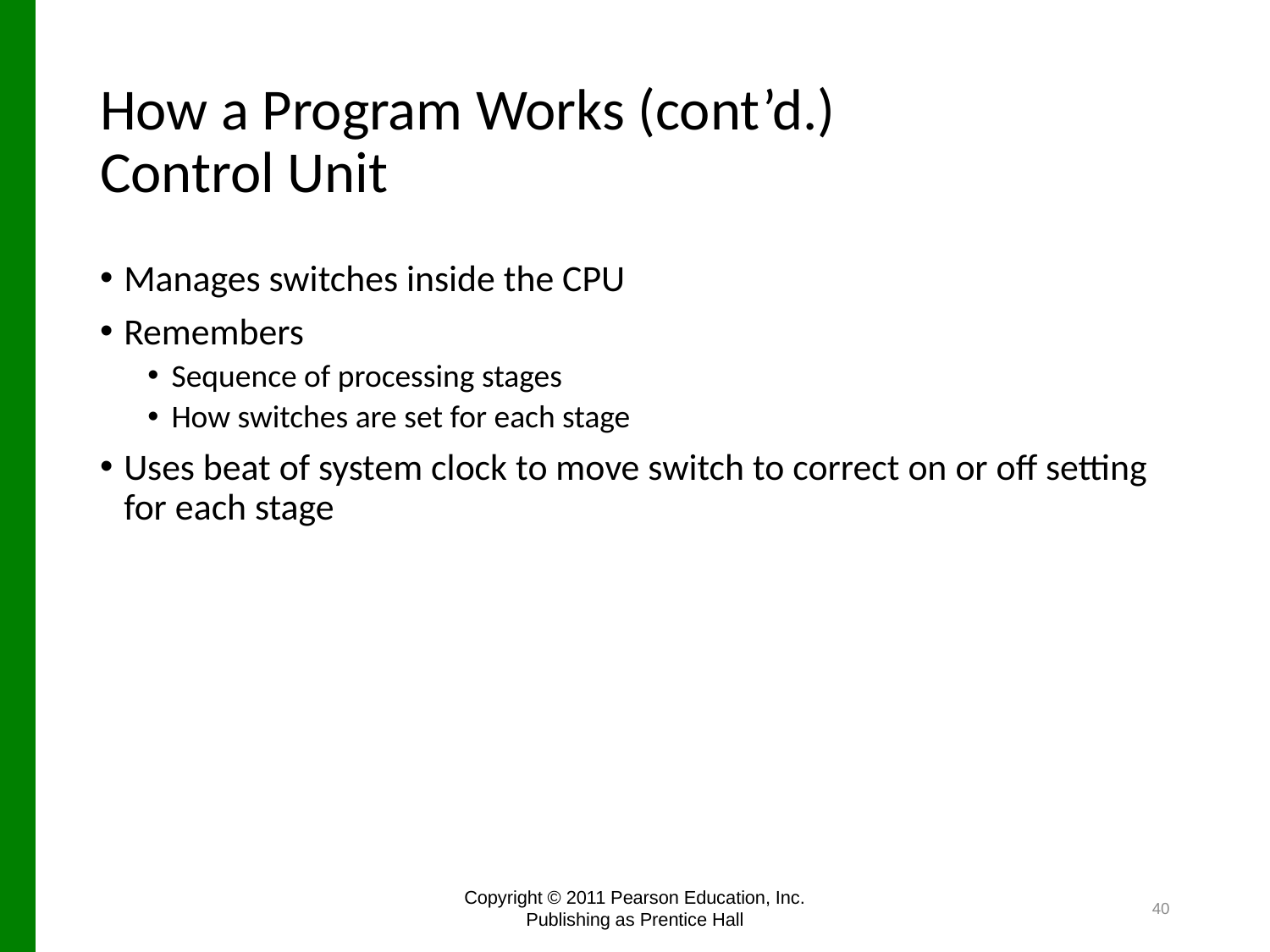

# How a Program Works (cont’d.) Control Unit
Manages switches inside the CPU
Remembers
Sequence of processing stages
How switches are set for each stage
Uses beat of system clock to move switch to correct on or off setting for each stage
Copyright © 2011 Pearson Education, Inc. Publishing as Prentice Hall
40